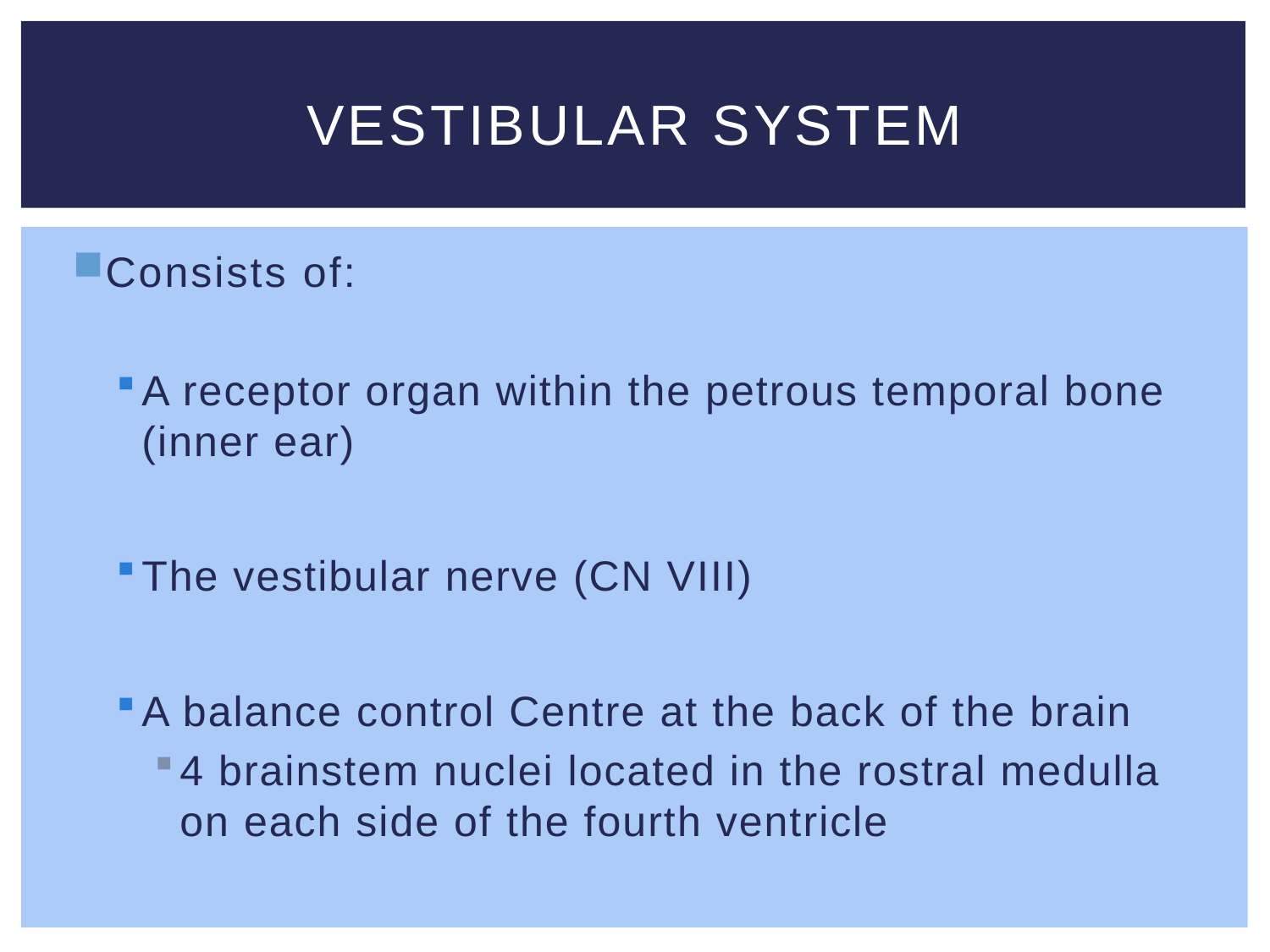

# Vestibular system
Consists of:

A receptor organ within the petrous temporal bone (inner ear)

The vestibular nerve (CN VIII)

A balance control Centre at the back of the brain
4 brainstem nuclei located in the rostral medulla on each side of the fourth ventricle